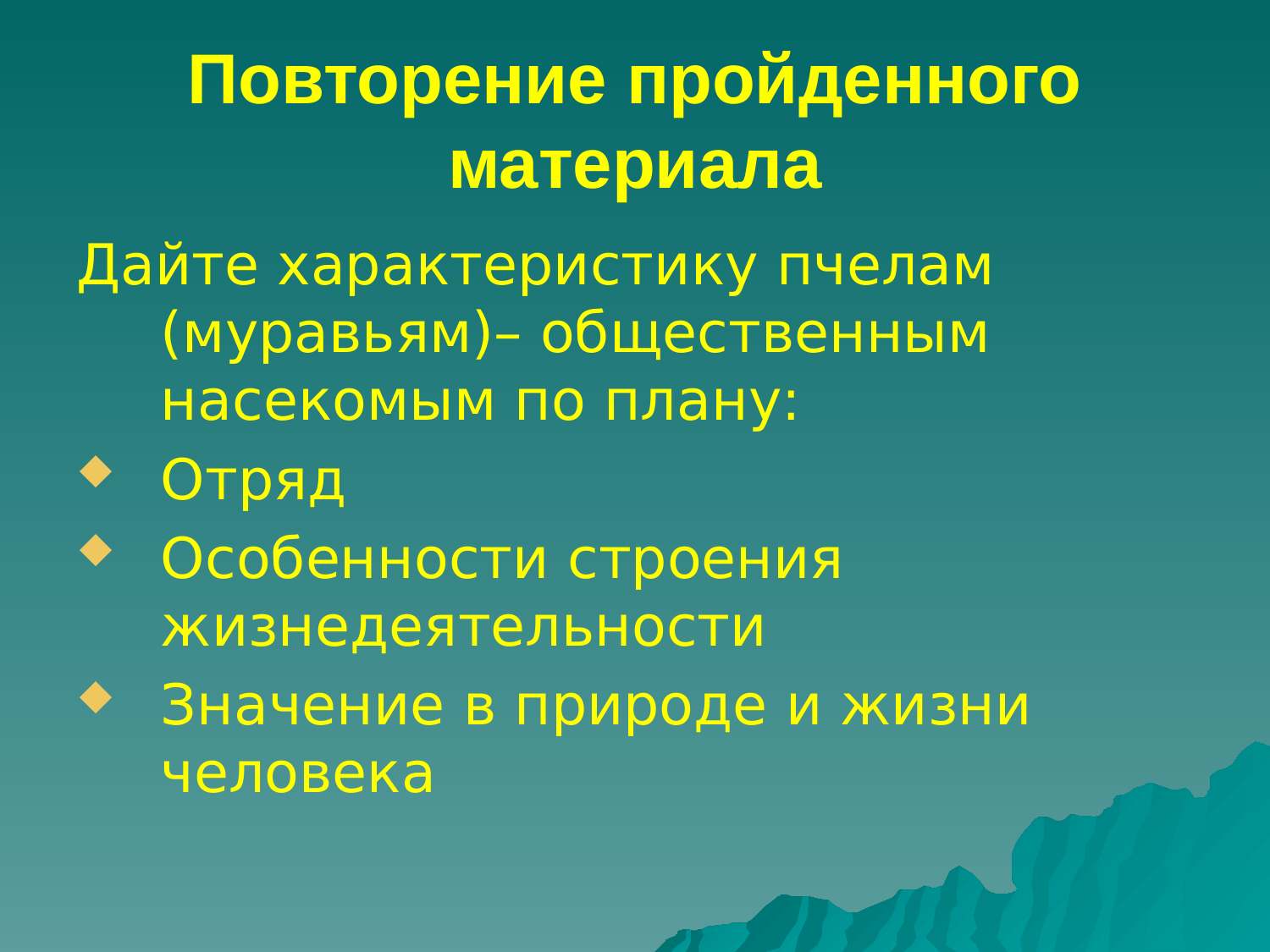

# Повторение пройденного материала
Дайте характеристику пчелам  (муравьям)– общественным насекомым по плану:
Отряд
Особенности строения  жизнедеятельности
Значение в природе и жизни человека